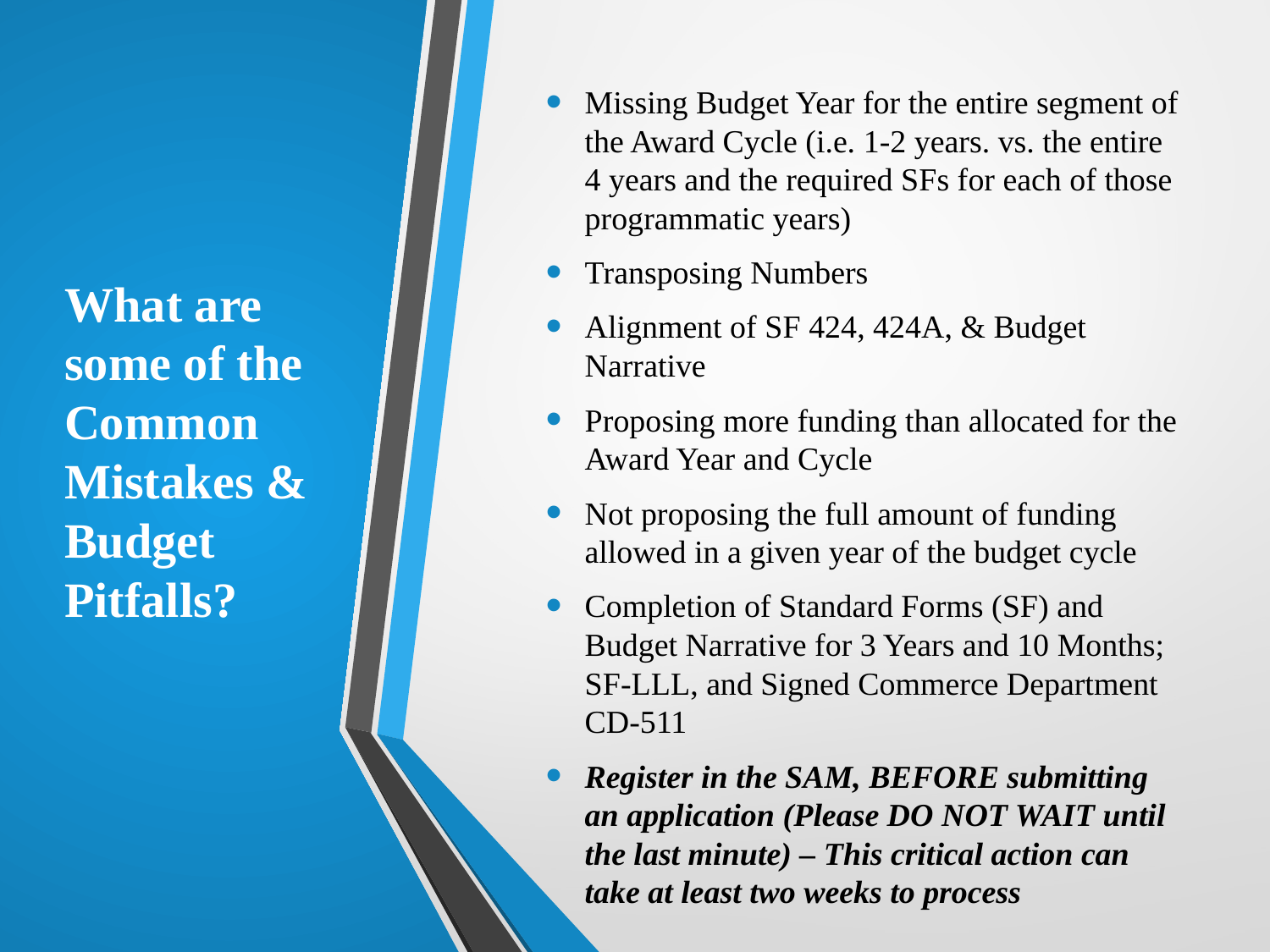

Missing Budget Year for the entire segment of the Award Cycle (i.e. 1-2 years. vs. the entire 4 years and the required SFs for each of those programmatic years)
Transposing Numbers
Alignment of SF 424, 424A, & Budget Narrative
Proposing more funding than allocated for the Award Year and Cycle
Not proposing the full amount of funding allowed in a given year of the budget cycle
Completion of Standard Forms (SF) and Budget Narrative for 3 Years and 10 Months; SF-LLL, and Signed Commerce Department CD-511
Register in the SAM, BEFORE submitting an application (Please DO NOT WAIT until the last minute) – This critical action can take at least two weeks to process

# What are some of the Common Mistakes & Budget Pitfalls?